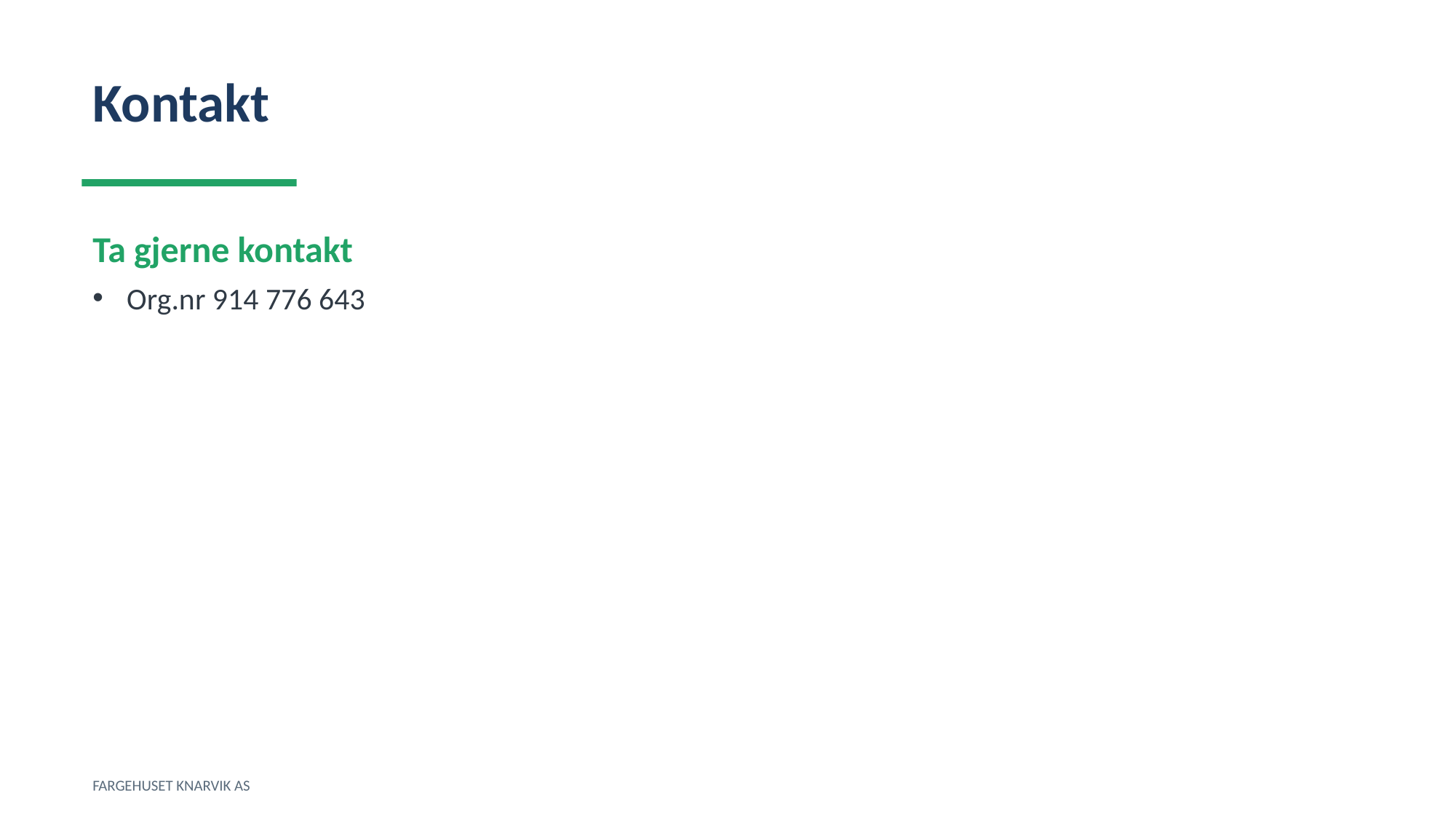

Kontakt

Ta gjerne kontakt
Org.nr 914 776 643
FARGEHUSET KNARVIK AS